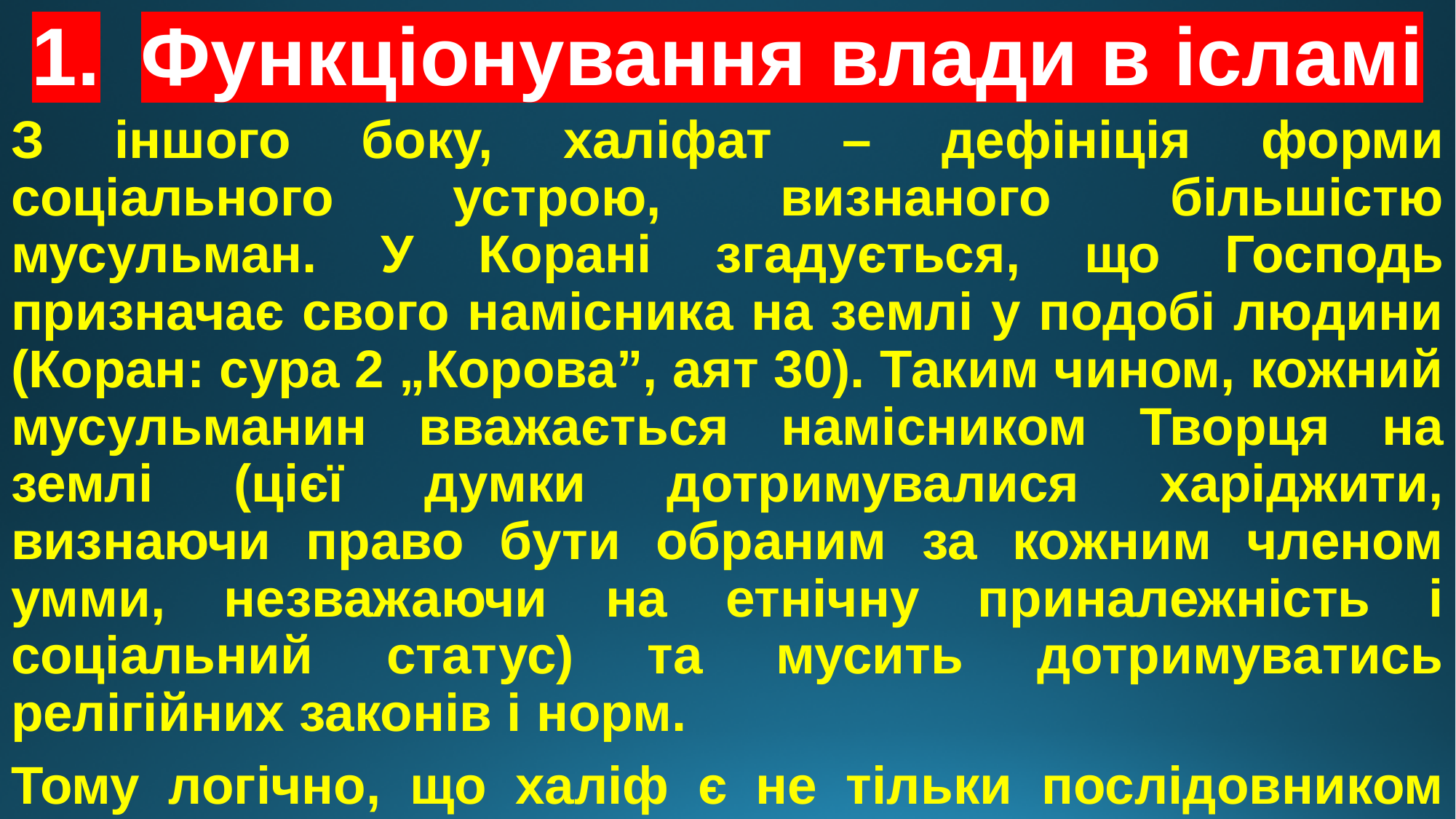

# 1.	Функціонування влади в ісламі
З іншого боку, халіфат – дефініція форми соціального устрою, визнаного більшістю мусульман. У Корані згадується, що Господь призначає свого намісника на землі у подобі людини (Коран: сура 2 „Корова”, аят 30). Таким чином, кожний мусульманин вважається намісником Творця на землі (цієї думки дотримувалися харіджити, визнаючи право бути обраним за кожним членом умми, незважаючи на етнічну приналежність і соціальний статус) та мусить дотримуватись релігійних законів і норм.
Тому логічно, що халіф є не тільки послідовником місії Пророка Мухаммада, а й представником усіх мусульман, від імені яких він виступає.